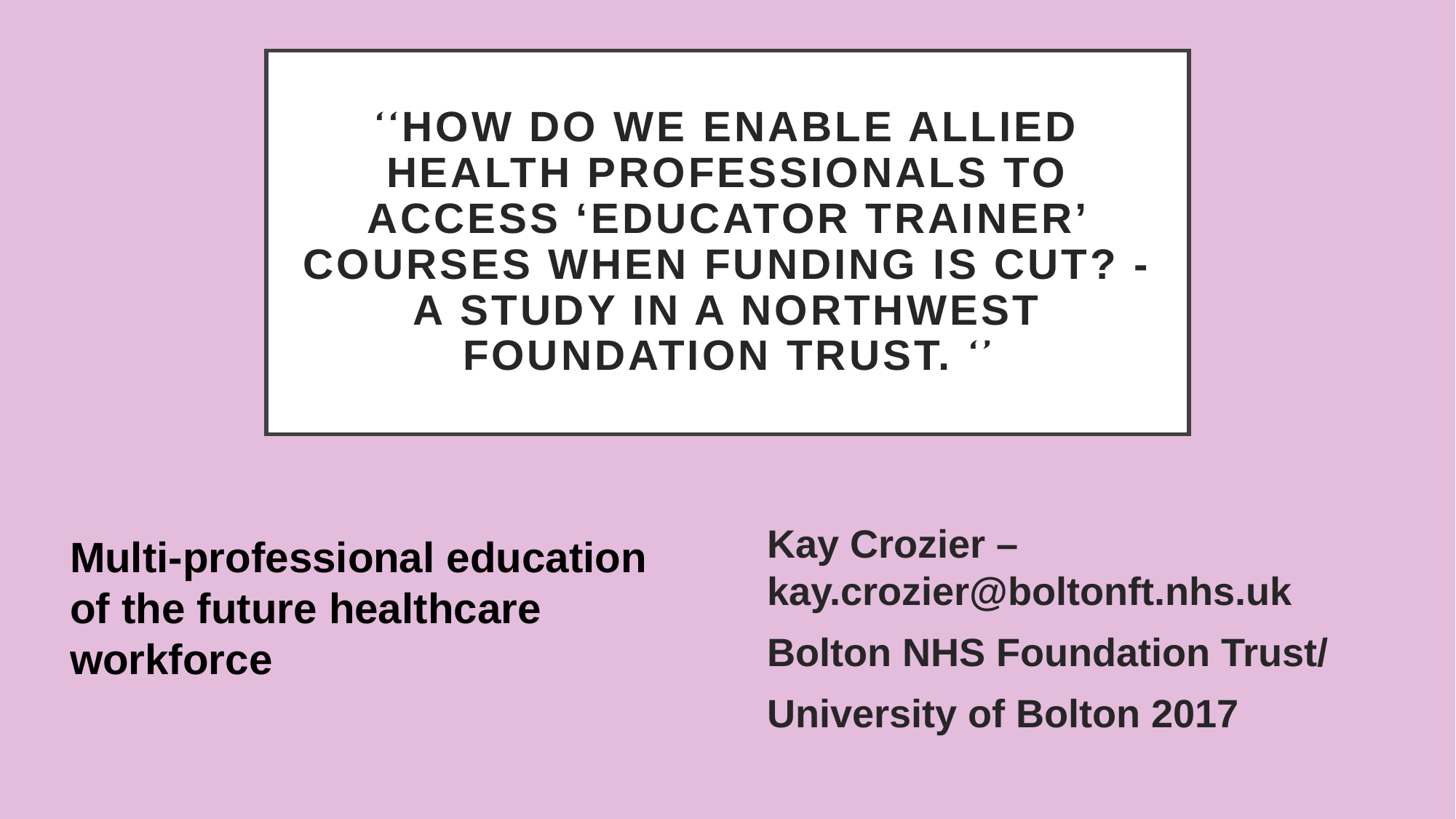

# ‘‘HOW do we enable Allied Health Professionals to access ‘Educator Trainer’ courses when funding is cut? - A study in a Northwest Foundation Trust. ‘’

Kay Crozier –kay.crozier@boltonft.nhs.uk
Bolton NHS Foundation Trust/
University of Bolton 2017

Multi-professional education of the future healthcare workforce